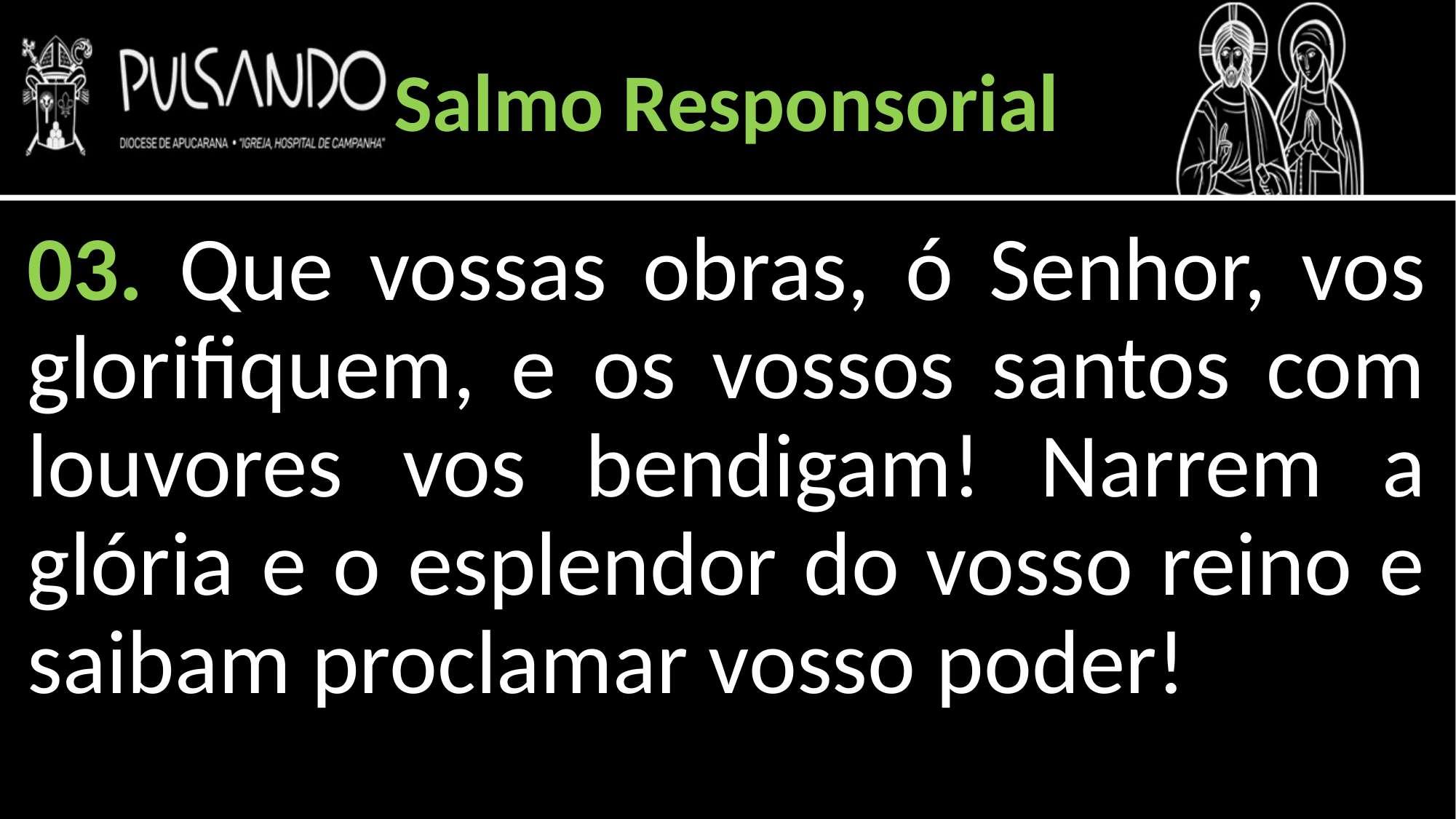

Salmo Responsorial
03. Que vossas obras, ó Senhor, vos glorifiquem, e os vossos santos com louvores vos bendigam! Narrem a glória e o esplendor do vosso reino e saibam proclamar vosso poder!